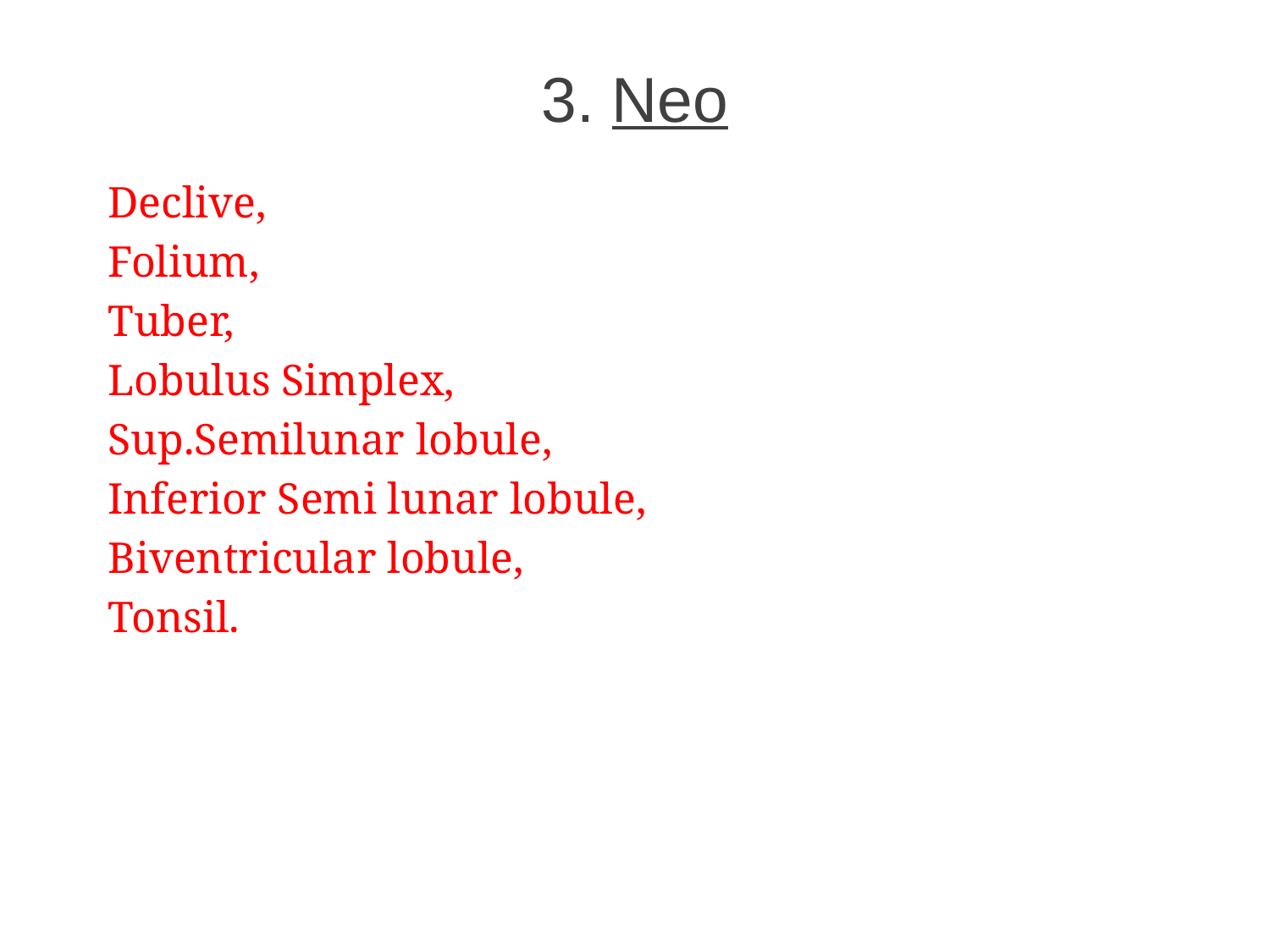

# 3. Neo
Declive,
Folium,
Tuber,
Lobulus Simplex,
Sup.Semilunar lobule,
Inferior Semi lunar lobule,
Biventricular lobule,
Tonsil.